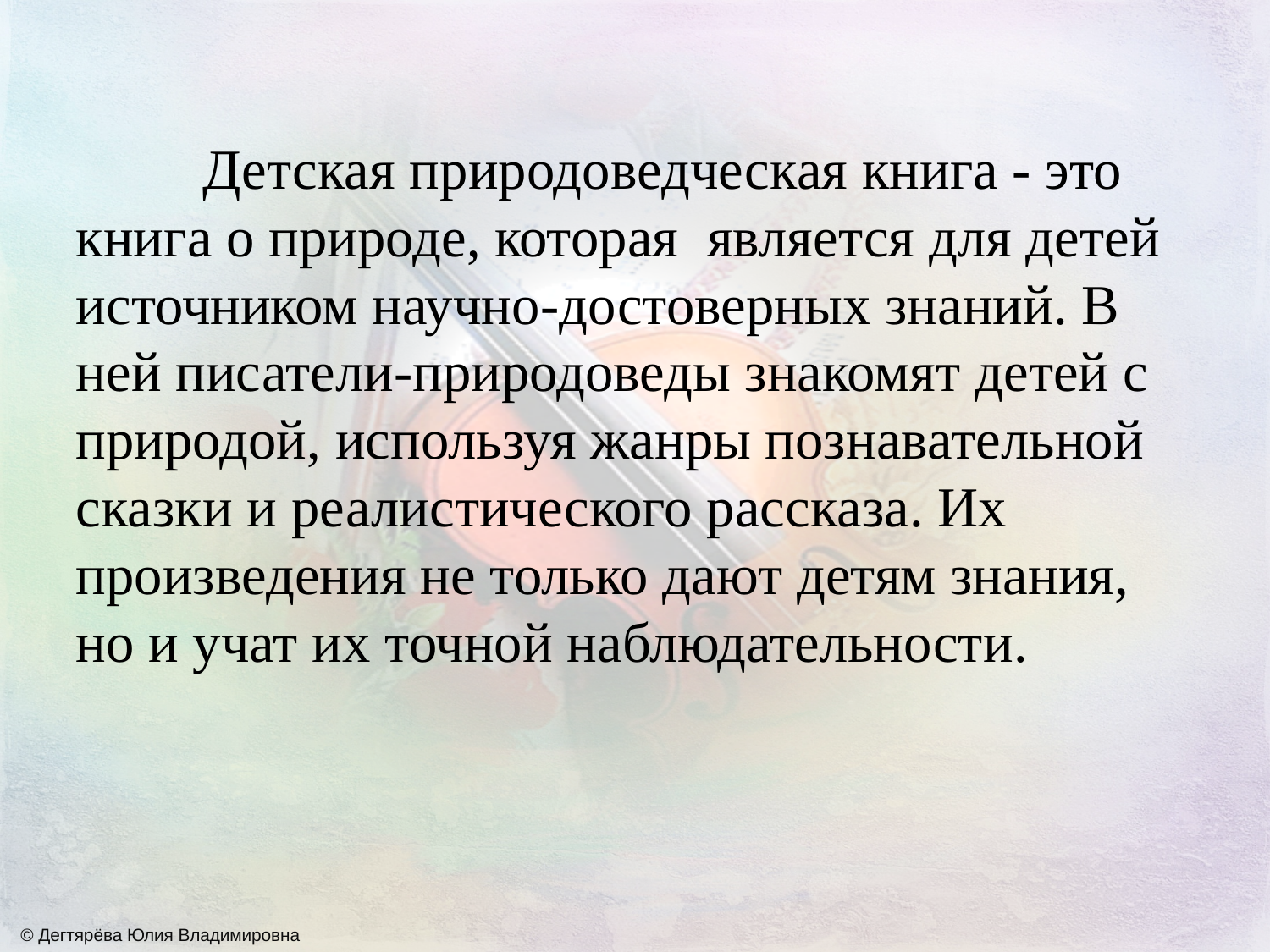

Детская природоведческая книга - это книга о природе, которая  является для детей источником научно-достоверных знаний. В ней писатели-природоведы знакомят детей с природой, используя жанры познавательной сказки и реалистического рассказа. Их произведения не только дают детям знания, но и учат их точной наблюдательности.